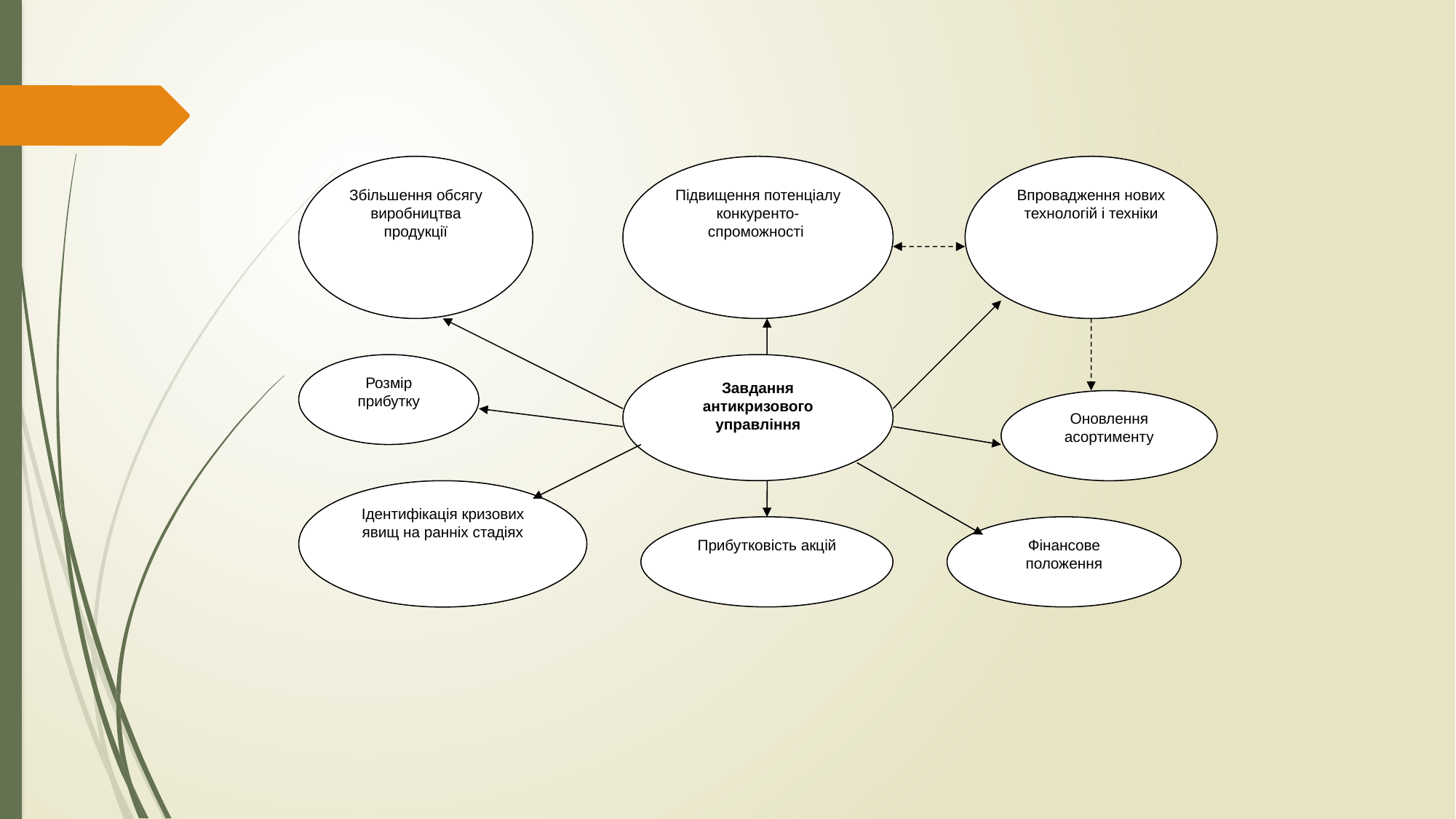

Збільшення обсягу виробництва продукції
Підвищення потенціалу конкуренто-спроможності
Впровадження нових технологій і техніки

Розмір прибутку
Завдання антикризового управління
Оновлення асортименту

Ідентифікація кризових явищ на ранніх стадіях

Прибутковість акцій
Фінансове положення